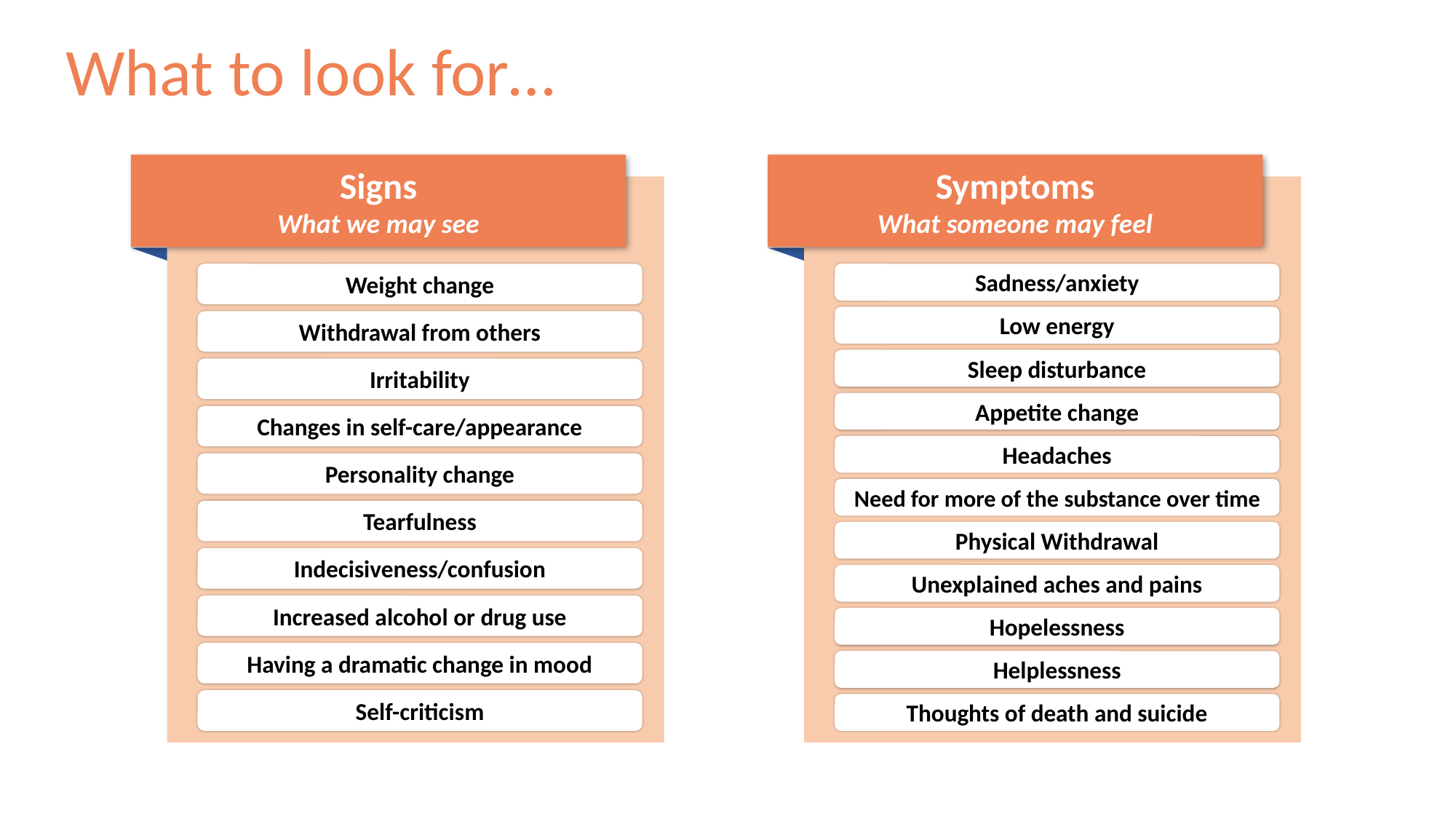

# What to look for…
Signs
What we may see

Symptoms
What someone may feel

Sadness/anxiety
Weight change
Low energy
Withdrawal from others
Sleep disturbance
Irritability
Appetite change
Changes in self-care/appearance
Headaches
Personality change
Need for more of the substance over time
Tearfulness
Physical Withdrawal
Indecisiveness/confusion
Unexplained aches and pains
Increased alcohol or drug use
Hopelessness
Having a dramatic change in mood
Helplessness
Self-criticism
Thoughts of death and suicide
©MENTAL HEALTH FIRST AID® USA 2020